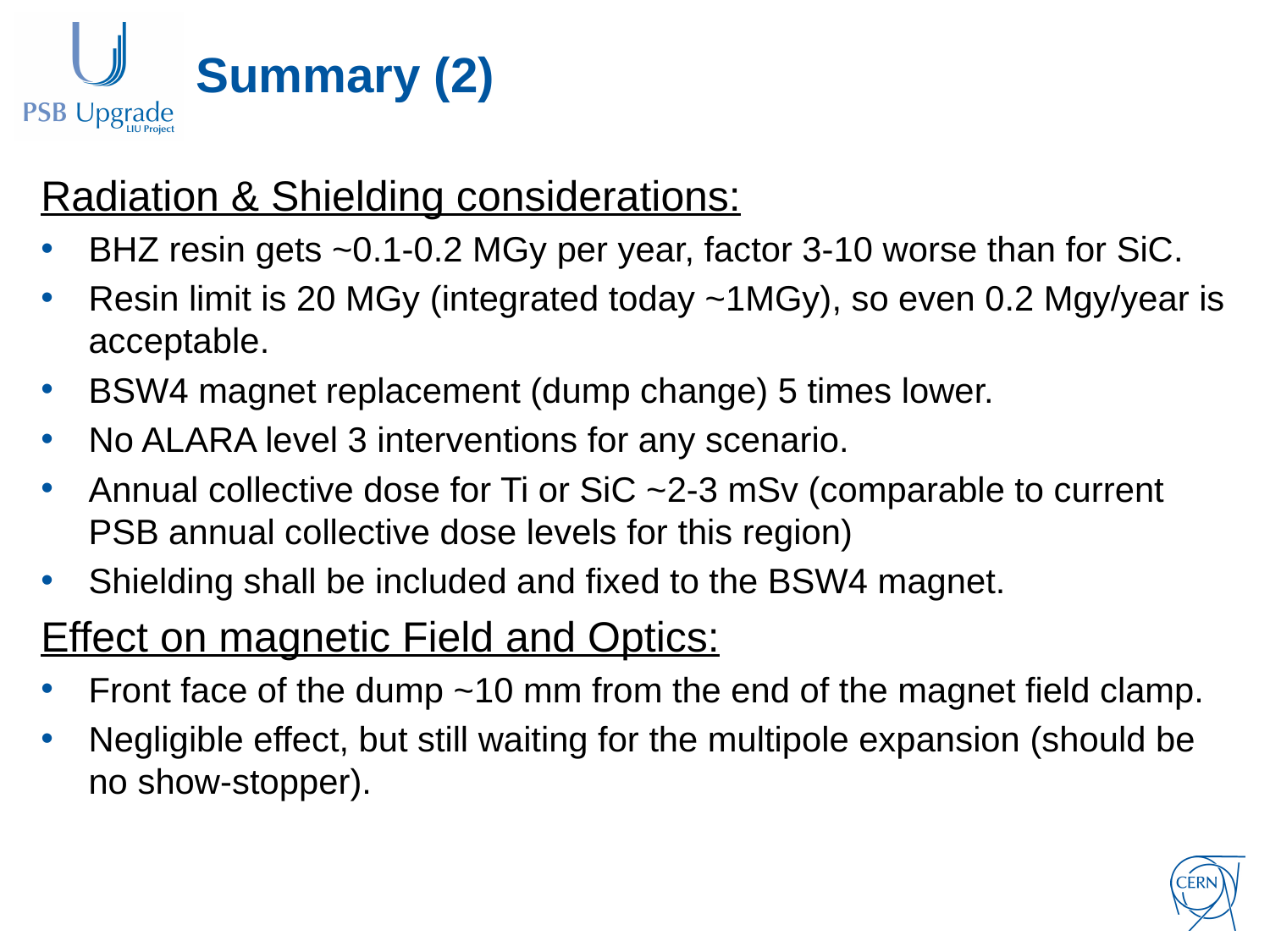

# Summary (2)
Radiation & Shielding considerations:
BHZ resin gets ~0.1-0.2 MGy per year, factor 3-10 worse than for SiC.
Resin limit is 20 MGy (integrated today ~1MGy), so even 0.2 Mgy/year is acceptable.
BSW4 magnet replacement (dump change) 5 times lower.
No ALARA level 3 interventions for any scenario.
Annual collective dose for Ti or SiC ~2-3 mSv (comparable to current PSB annual collective dose levels for this region)
Shielding shall be included and fixed to the BSW4 magnet.
Effect on magnetic Field and Optics:
Front face of the dump ~10 mm from the end of the magnet field clamp.
Negligible effect, but still waiting for the multipole expansion (should be no show-stopper).